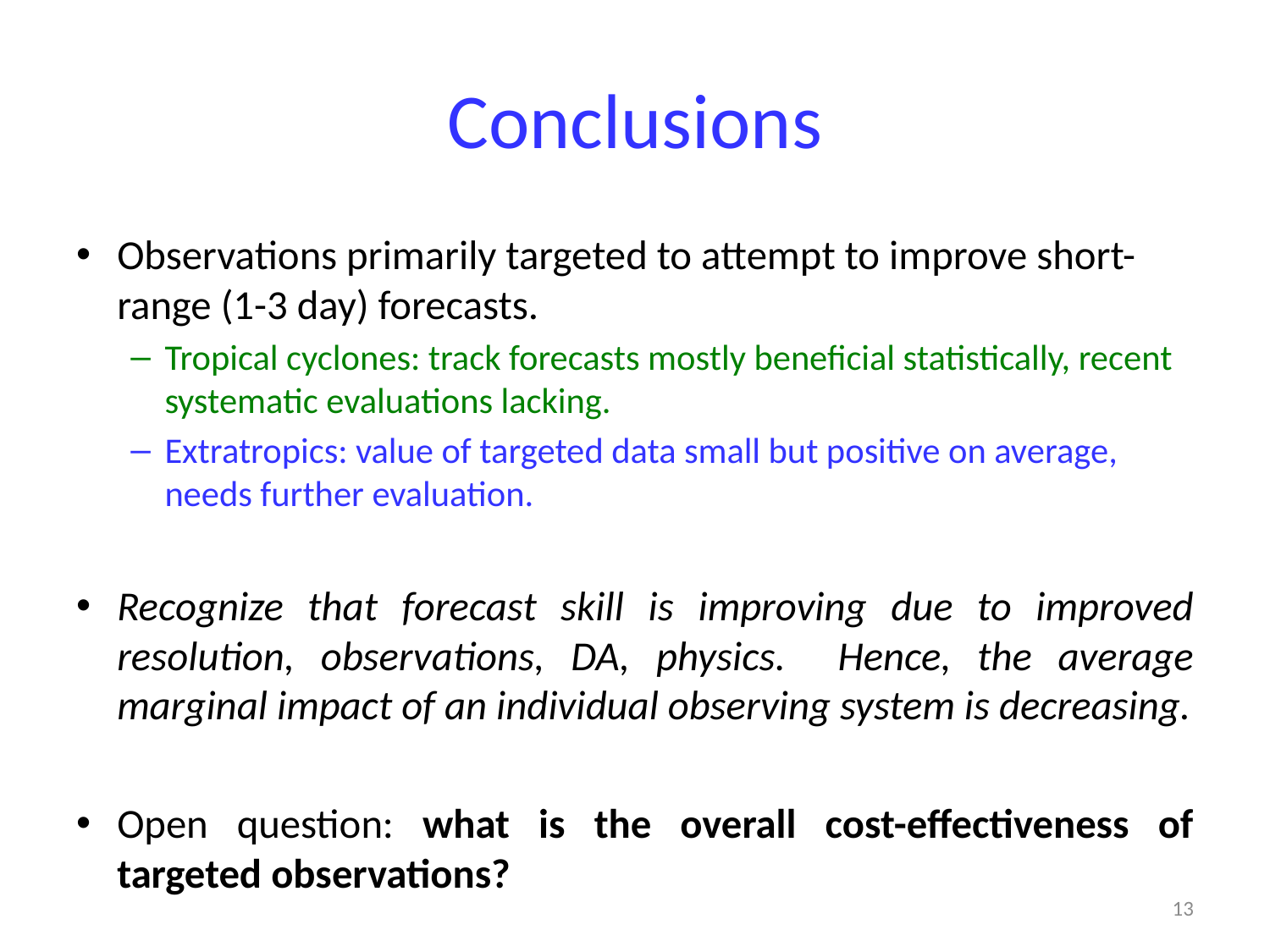

# Conclusions
Observations primarily targeted to attempt to improve short-range (1-3 day) forecasts.
Tropical cyclones: track forecasts mostly beneficial statistically, recent systematic evaluations lacking.
Extratropics: value of targeted data small but positive on average, needs further evaluation.

Recognize that forecast skill is improving due to improved resolution, observations, DA, physics.  Hence, the average marginal impact of an individual observing system is decreasing.

Open question: what is the overall cost-effectiveness of targeted observations?

13